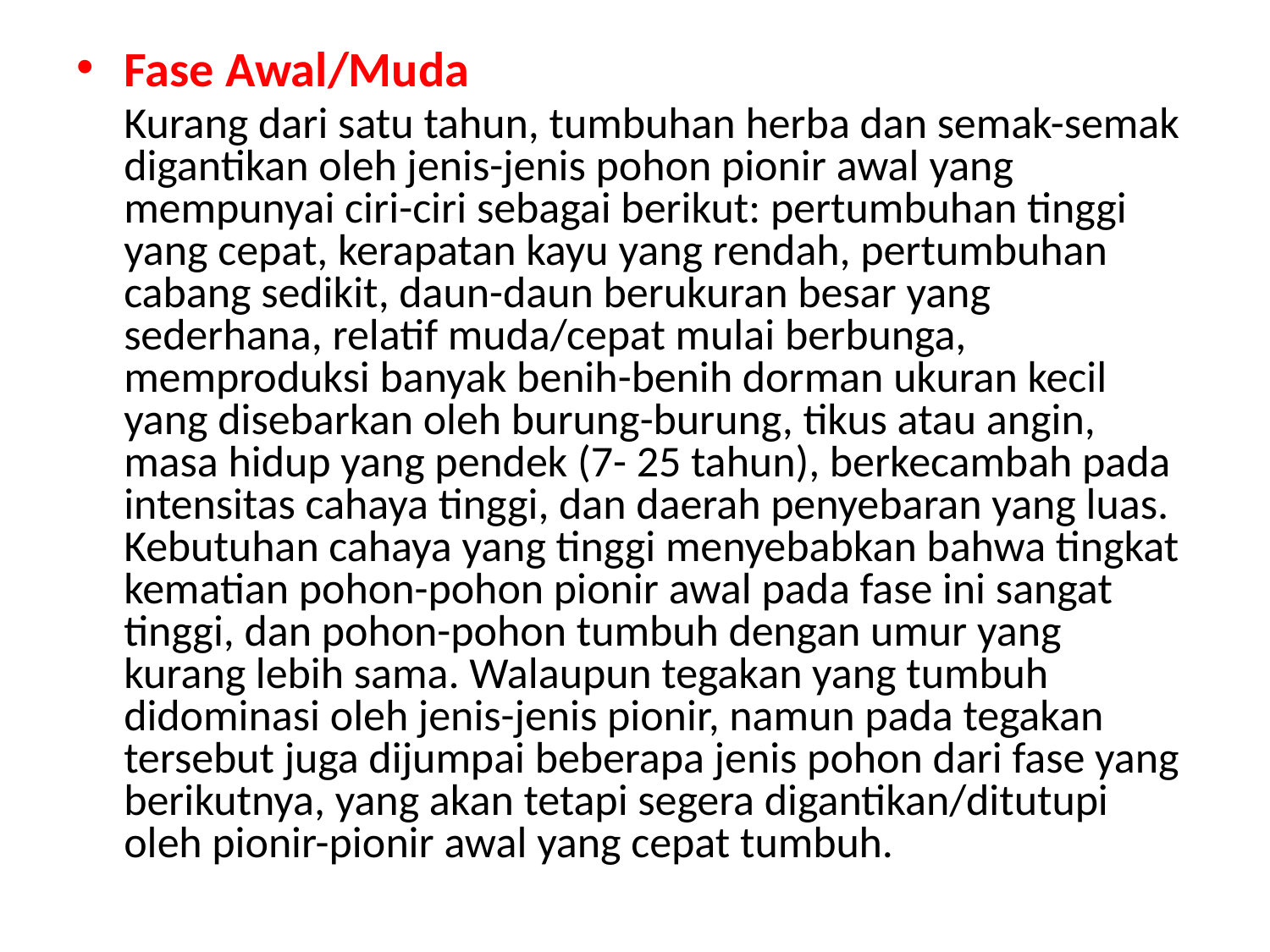

Fase Awal/Muda
	Kurang dari satu tahun, tumbuhan herba dan semak-semak digantikan oleh jenis-jenis pohon pionir awal yang mempunyai ciri-ciri sebagai berikut: pertumbuhan tinggi yang cepat, kerapatan kayu yang rendah, pertumbuhan cabang sedikit, daun-daun berukuran besar yang sederhana, relatif muda/cepat mulai berbunga, memproduksi banyak benih-benih dorman ukuran kecil yang disebarkan oleh burung-burung, tikus atau angin, masa hidup yang pendek (7- 25 tahun), berkecambah pada intensitas cahaya tinggi, dan daerah penyebaran yang luas. Kebutuhan cahaya yang tinggi menyebabkan bahwa tingkat kematian pohon-pohon pionir awal pada fase ini sangat tinggi, dan pohon-pohon tumbuh dengan umur yang kurang lebih sama. Walaupun tegakan yang tumbuh didominasi oleh jenis-jenis pionir, namun pada tegakan tersebut juga dijumpai beberapa jenis pohon dari fase yang berikutnya, yang akan tetapi segera digantikan/ditutupi oleh pionir-pionir awal yang cepat tumbuh.